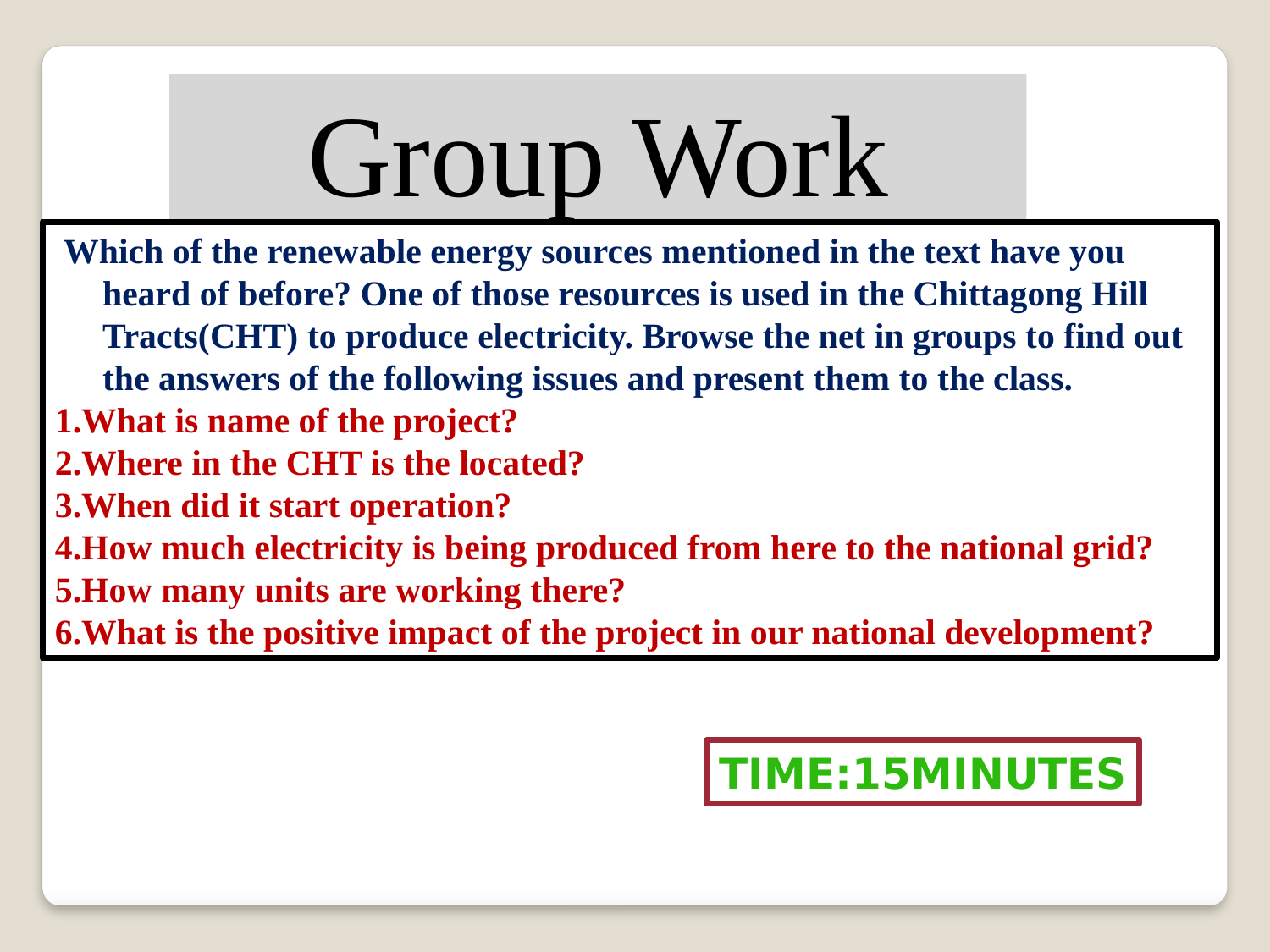

Group Work
 Which of the renewable energy sources mentioned in the text have you heard of before? One of those resources is used in the Chittagong Hill Tracts(CHT) to produce electricity. Browse the net in groups to find out the answers of the following issues and present them to the class.
1.What is name of the project?
2.Where in the CHT is the located?
3.When did it start operation?
4.How much electricity is being produced from here to the national grid?
5.How many units are working there?
6.What is the positive impact of the project in our national development?
Time:15minutes